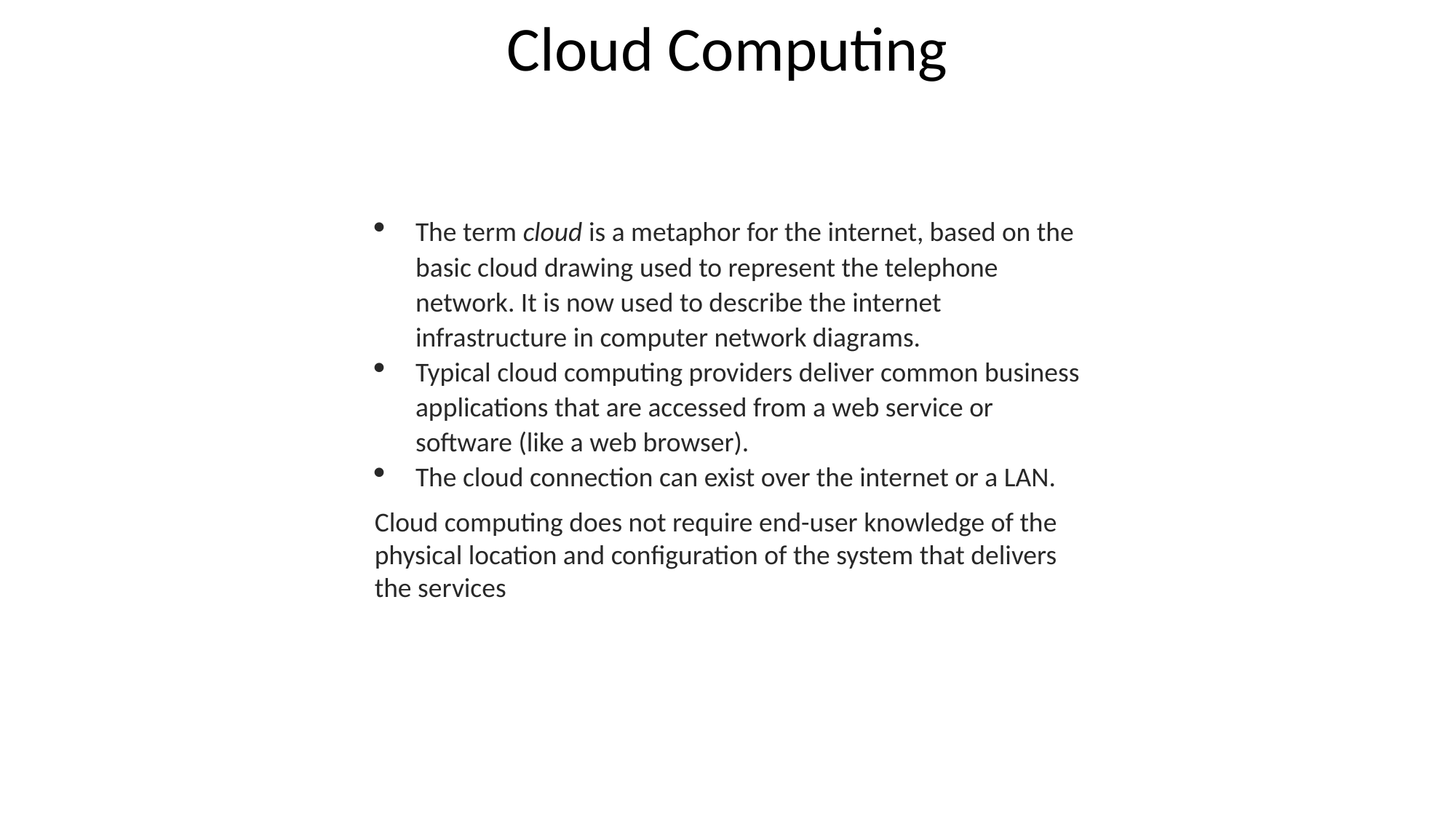

# Cloud Computing
The term cloud is a metaphor for the internet, based on the basic cloud drawing used to represent the telephone network. It is now used to describe the internet infrastructure in computer network diagrams.
Typical cloud computing providers deliver common business applications that are accessed from a web service or software (like a web browser).
The cloud connection can exist over the internet or a LAN.
Cloud computing does not require end-user knowledge of the physical location and configuration of the system that delivers the services